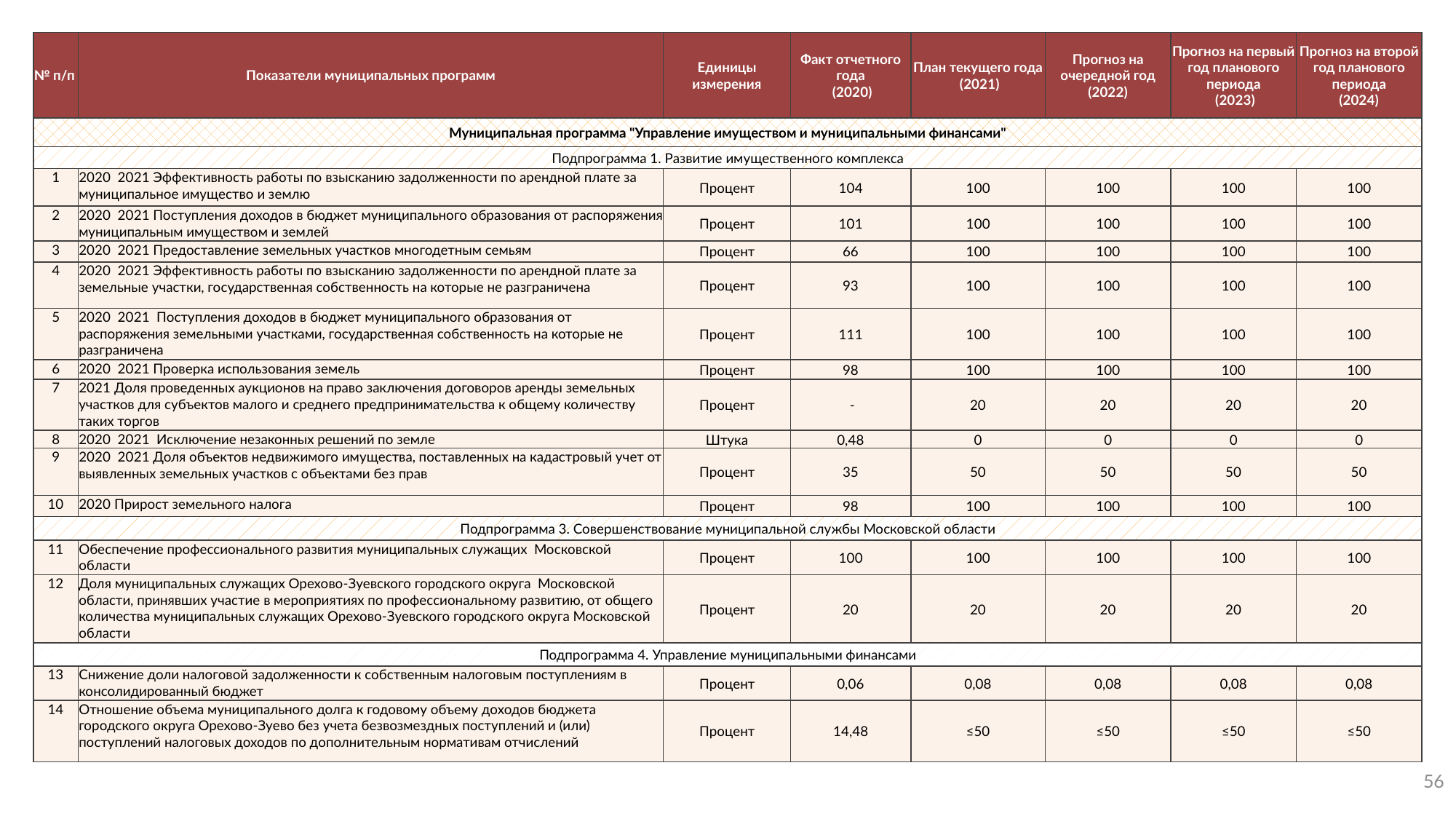

| № п/п | Показатели муниципальных программ | Единицы измерения | Факт отчетного года (2020) | План текущего года (2021) | Прогноз на очередной год (2022) | Прогноз на первый год планового периода (2023) | Прогноз на второй год планового периода (2024) |
| --- | --- | --- | --- | --- | --- | --- | --- |
| Муниципальная программа "Управление имуществом и муниципальными финансами" |  |  |  |  |  |  |  |
| Подпрограмма 1. Развитие имущественного комплекса |  |  |  |  |  |  |  |
| 1 | 2020 2021 Эффективность работы по взысканию задолженности по арендной плате за муниципальное имущество и землю | Процент | 104 | 100 | 100 | 100 | 100 |
| 2 | 2020 2021 Поступления доходов в бюджет муниципального образования от распоряжения муниципальным имуществом и землей | Процент | 101 | 100 | 100 | 100 | 100 |
| 3 | 2020 2021 Предоставление земельных участков многодетным семьям | Процент | 66 | 100 | 100 | 100 | 100 |
| 4 | 2020 2021 Эффективность работы по взысканию задолженности по арендной плате за земельные участки, государственная собственность на которые не разграничена | Процент | 93 | 100 | 100 | 100 | 100 |
| 5 | 2020 2021 Поступления доходов в бюджет муниципального образования от распоряжения земельными участками, государственная собственность на которые не разграничена | Процент | 111 | 100 | 100 | 100 | 100 |
| 6 | 2020 2021 Проверка использования земель | Процент | 98 | 100 | 100 | 100 | 100 |
| 7 | 2021 Доля проведенных аукционов на право заключения договоров аренды земельных участков для субъектов малого и среднего предпринимательства к общему количеству таких торгов | Процент | - | 20 | 20 | 20 | 20 |
| 8 | 2020 2021 Исключение незаконных решений по земле | Штука | 0,48 | 0 | 0 | 0 | 0 |
| 9 | 2020 2021 Доля объектов недвижимого имущества, поставленных на кадастровый учет от выявленных земельных участков с объектами без прав | Процент | 35 | 50 | 50 | 50 | 50 |
| 10 | 2020 Прирост земельного налога | Процент | 98 | 100 | 100 | 100 | 100 |
| Подпрограмма 3. Совершенствование муниципальной службы Московской области |  |  |  |  |  |  |  |
| 11 | Обеспечение профессионального развития муниципальных служащих Московской области | Процент | 100 | 100 | 100 | 100 | 100 |
| 12 | Доля муниципальных служащих Орехово-Зуевского городского округа Московской области, принявших участие в мероприятиях по профессиональному развитию, от общего количества муниципальных служащих Орехово-Зуевского городского округа Московской области | Процент | 20 | 20 | 20 | 20 | 20 |
| Подпрограмма 4. Управление муниципальными финансами |  |  |  |  |  |  |  |
| 13 | Снижение доли налоговой задолженности к собственным налоговым поступлениям в консолидированный бюджет | Процент | 0,06 | 0,08 | 0,08 | 0,08 | 0,08 |
| 14 | Отношение объема муниципального долга к годовому объему доходов бюджета городского округа Орехово-Зуево без учета безвозмездных поступлений и (или) поступлений налоговых доходов по дополнительным нормативам отчислений | Процент | 14,48 | ≤50 | ≤50 | ≤50 | ≤50 |

56